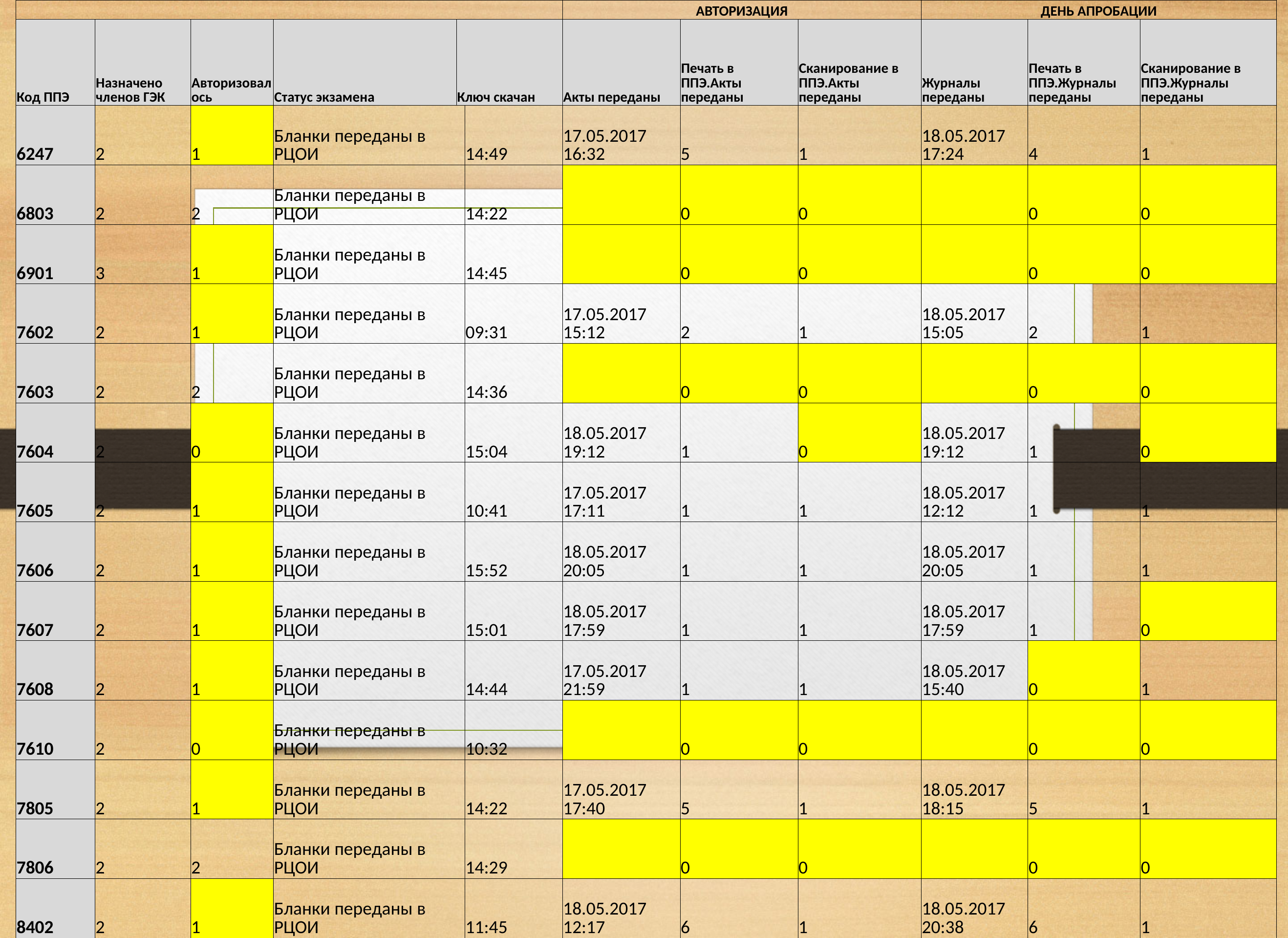

|  |  |  |  |  | АВТОРИЗАЦИЯ |  |  | ДЕНЬ АПРОБАЦИИ |  |  |
| --- | --- | --- | --- | --- | --- | --- | --- | --- | --- | --- |
| Код ППЭ | Назначено членов ГЭК | Авторизовалось | Статус экзамена | Ключ скачан | Акты переданы | Печать в ППЭ.Акты переданы | Сканирование в ППЭ.Акты переданы | Журналы переданы | Печать в ППЭ.Журналы переданы | Сканирование в ППЭ.Журналы переданы |
| 6247 | 2 | 1 | Бланки переданы в РЦОИ | 14:49 | 17.05.2017 16:32 | 5 | 1 | 18.05.2017 17:24 | 4 | 1 |
| --- | --- | --- | --- | --- | --- | --- | --- | --- | --- | --- |
| 6803 | 2 | 2 | Бланки переданы в РЦОИ | 14:22 |  | 0 | 0 |  | 0 | 0 |
| 6901 | 3 | 1 | Бланки переданы в РЦОИ | 14:45 |  | 0 | 0 |  | 0 | 0 |
| 7602 | 2 | 1 | Бланки переданы в РЦОИ | 09:31 | 17.05.2017 15:12 | 2 | 1 | 18.05.2017 15:05 | 2 | 1 |
| 7603 | 2 | 2 | Бланки переданы в РЦОИ | 14:36 |  | 0 | 0 |  | 0 | 0 |
| 7604 | 2 | 0 | Бланки переданы в РЦОИ | 15:04 | 18.05.2017 19:12 | 1 | 0 | 18.05.2017 19:12 | 1 | 0 |
| 7605 | 2 | 1 | Бланки переданы в РЦОИ | 10:41 | 17.05.2017 17:11 | 1 | 1 | 18.05.2017 12:12 | 1 | 1 |
| 7606 | 2 | 1 | Бланки переданы в РЦОИ | 15:52 | 18.05.2017 20:05 | 1 | 1 | 18.05.2017 20:05 | 1 | 1 |
| 7607 | 2 | 1 | Бланки переданы в РЦОИ | 15:01 | 18.05.2017 17:59 | 1 | 1 | 18.05.2017 17:59 | 1 | 0 |
| 7608 | 2 | 1 | Бланки переданы в РЦОИ | 14:44 | 17.05.2017 21:59 | 1 | 1 | 18.05.2017 15:40 | 0 | 1 |
| 7610 | 2 | 0 | Бланки переданы в РЦОИ | 10:32 |  | 0 | 0 |  | 0 | 0 |
| 7805 | 2 | 1 | Бланки переданы в РЦОИ | 14:22 | 17.05.2017 17:40 | 5 | 1 | 18.05.2017 18:15 | 5 | 1 |
| 7806 | 2 | 2 | Бланки переданы в РЦОИ | 14:29 |  | 0 | 0 |  | 0 | 0 |
| 8402 | 2 | 1 | Бланки переданы в РЦОИ | 11:45 | 18.05.2017 12:17 | 6 | 1 | 18.05.2017 20:38 | 6 | 1 |